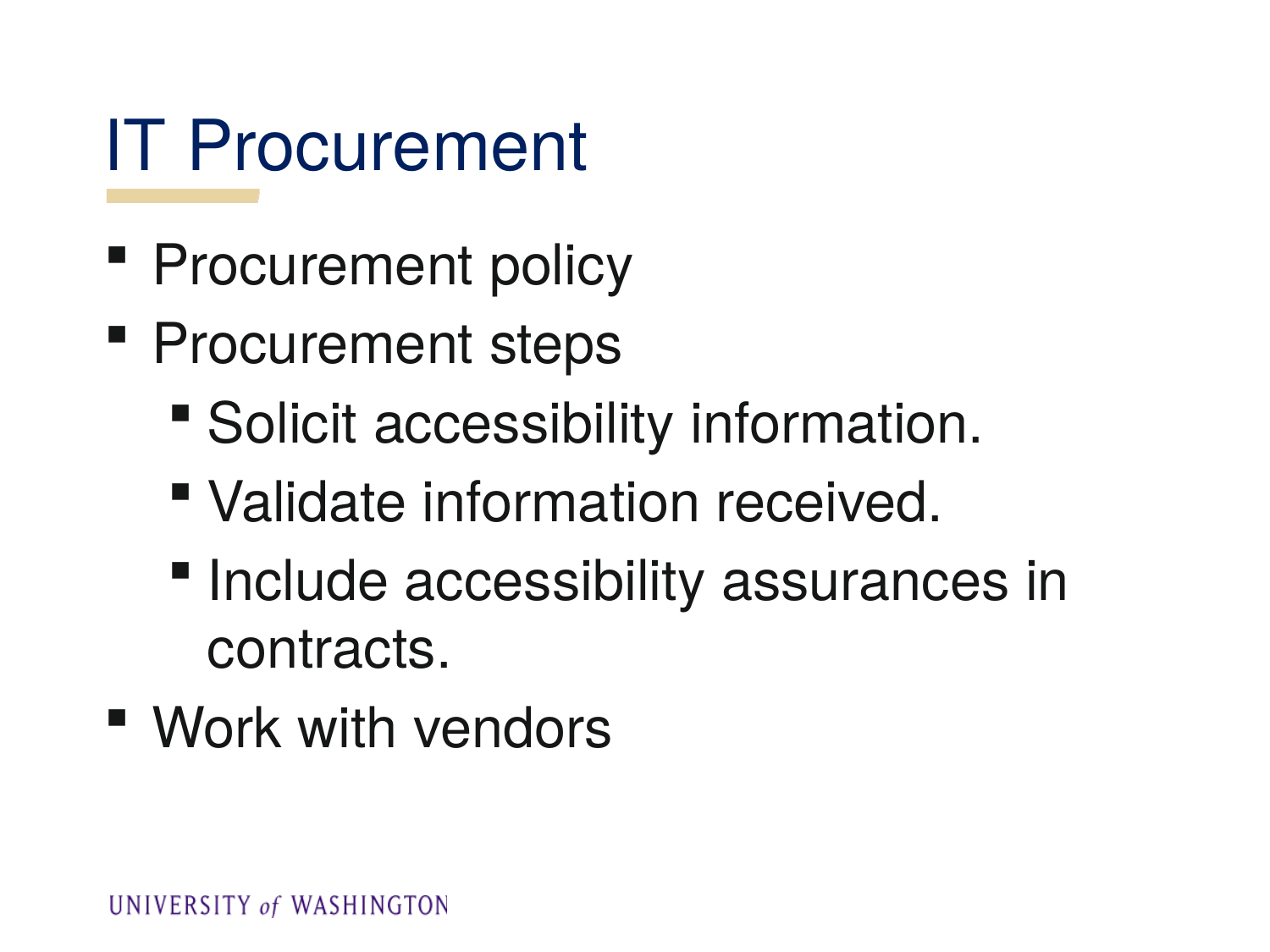

# IT Procurement
Procurement policy
Procurement steps
Solicit accessibility information.
Validate information received.
Include accessibility assurances in contracts.
Work with vendors